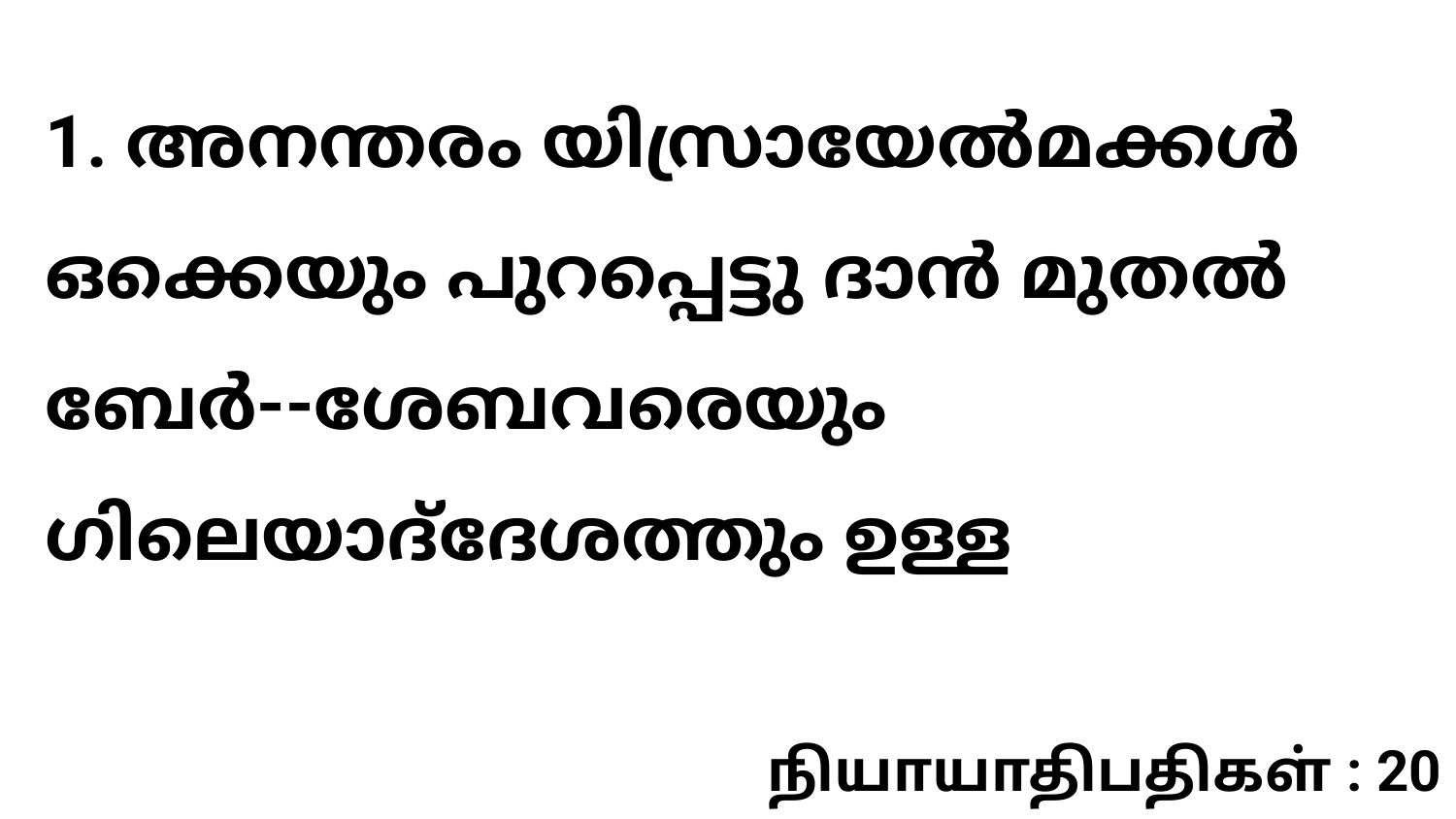

1. അനന്തരം യിസ്രായേൽമക്കൾ ഒക്കെയും പുറപ്പെട്ടു ദാൻ മുതൽ ബേർ--ശേബവരെയും ഗിലെയാദ്‌ദേശത്തും ഉള്ള
நியாயாதிபதிகள் : 20